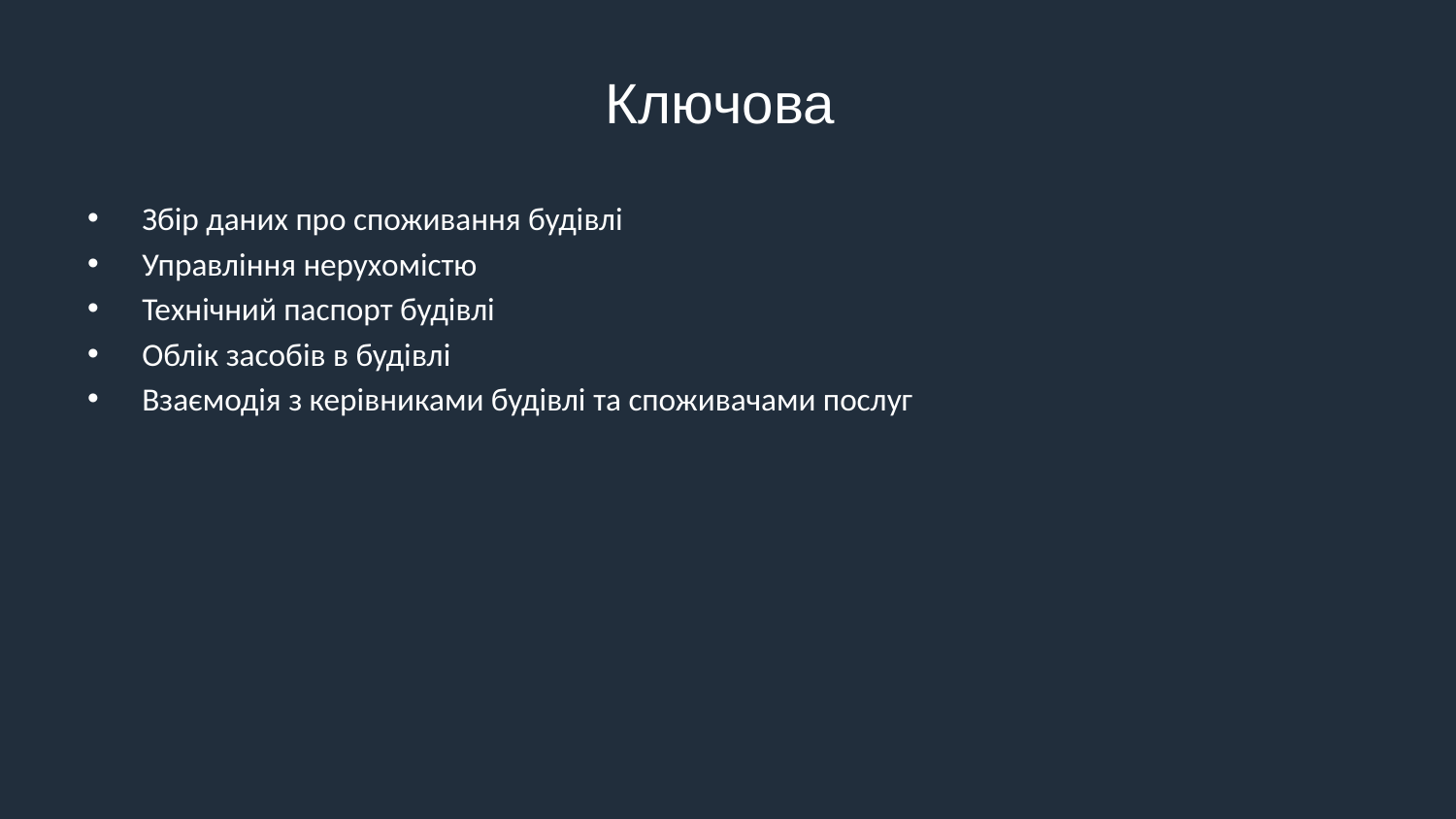

# Ключова
Збір даних про споживання будівлі
Управління нерухомістю
Технічний паспорт будівлі
Облік засобів в будівлі
Взаємодія з керівниками будівлі та споживачами послуг